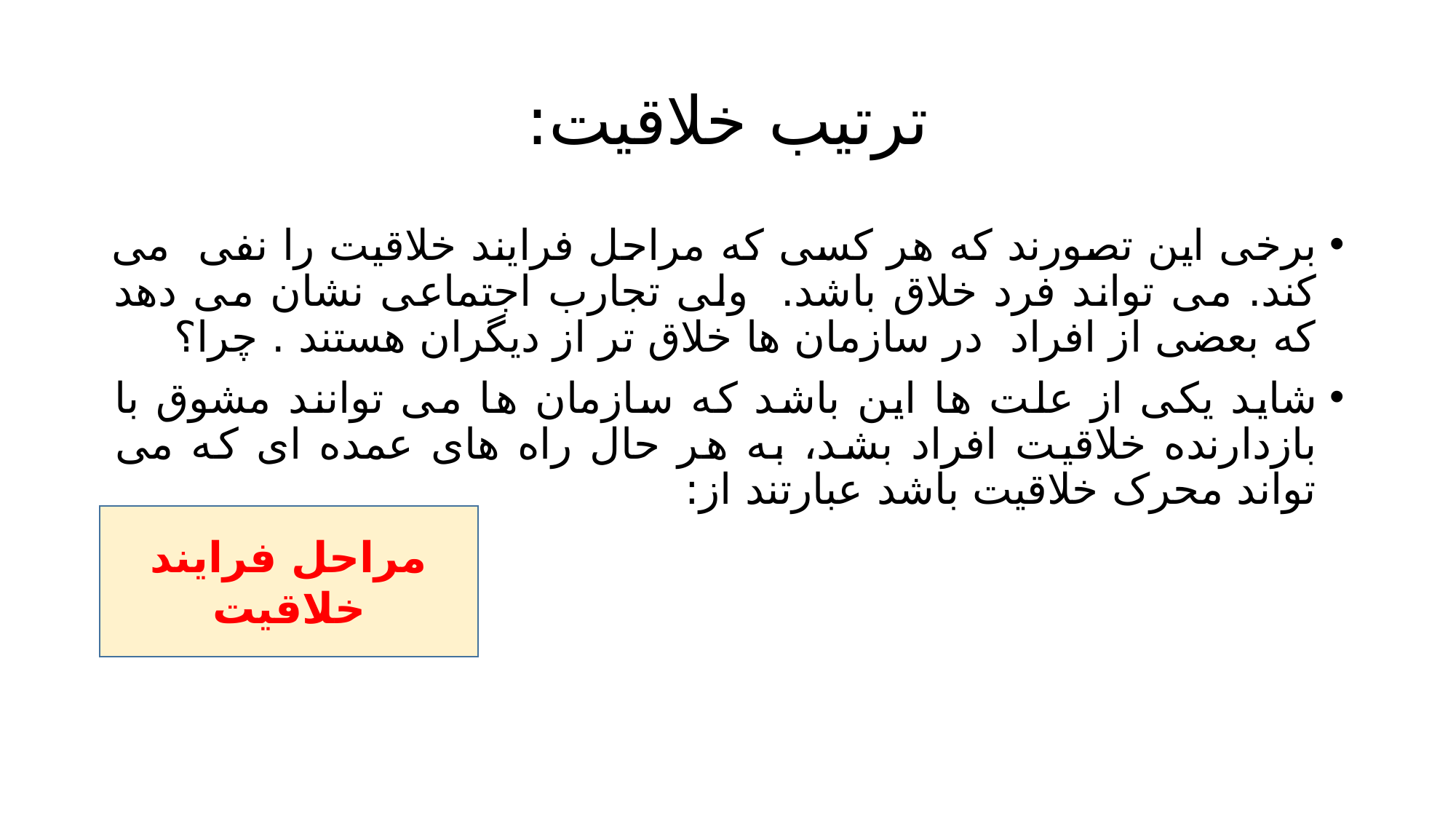

# ترتیب خلاقیت:
برخی این تصورند که هر کسی که مراحل فرایند خلاقیت را نفی  می کند. می تواند فرد خلاق باشد.  ولی تجارب اجتماعی نشان می دهد که بعضی از افراد  در سازمان ها خلاق تر از دیگران هستند . چرا؟
شاید یکی از علت ها این باشد که سازمان ها می توانند مشوق با بازدارنده خلاقیت افراد بشد، به هر حال راه های عمده ای که می تواند محرک خلاقیت باشد عبارتند از:
مراحل فرایند خلاقیت